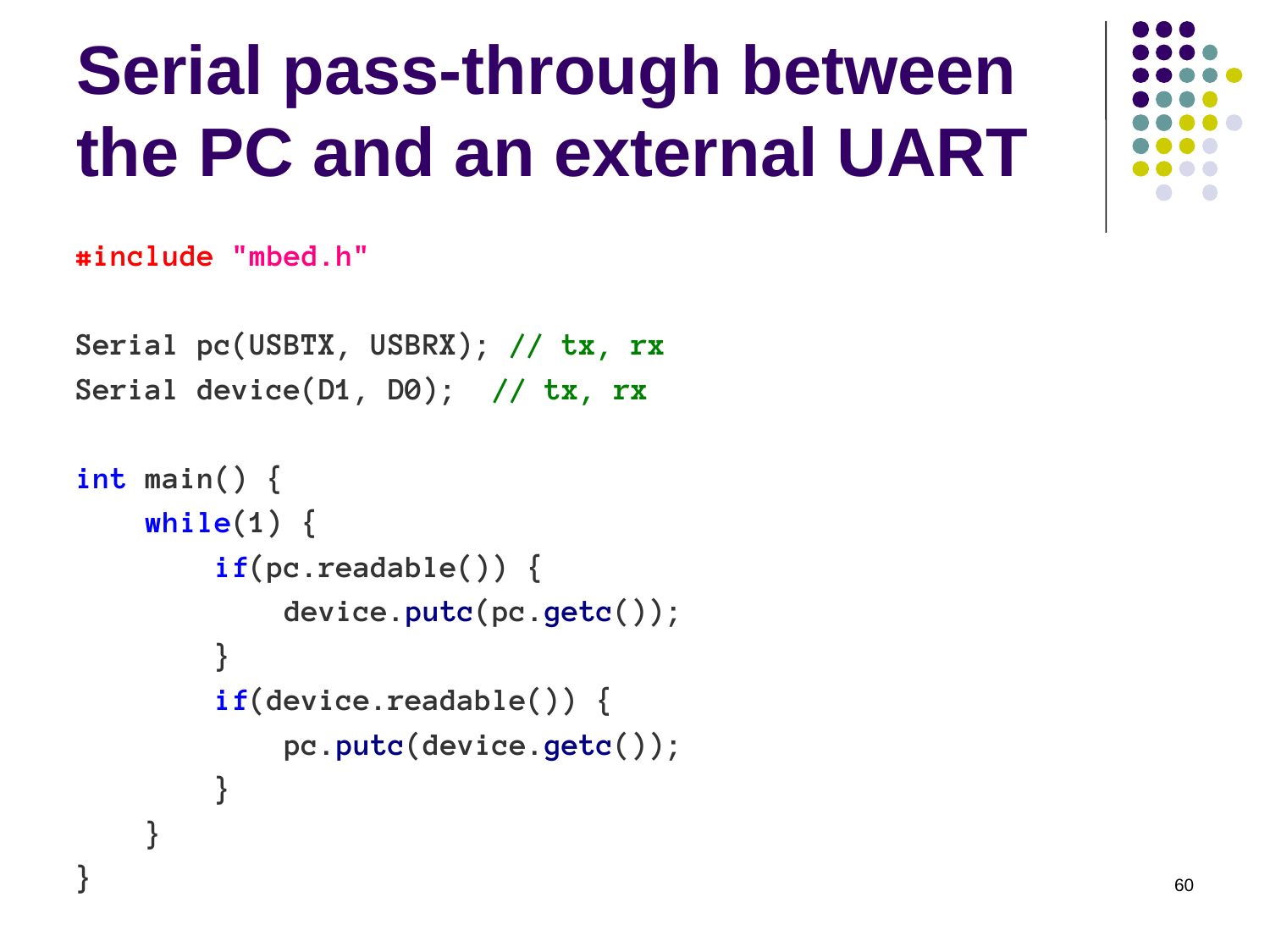

# Serial pass-through between the PC and an external UART
#include "mbed.h"

Serial pc(USBTX, USBRX); // tx, rx
Serial device(D1, D0);  // tx, rx

int main() {
    while(1) {
        if(pc.readable()) {
            device.putc(pc.getc());
        }
        if(device.readable()) {
            pc.putc(device.getc());
        }
    }
}

60